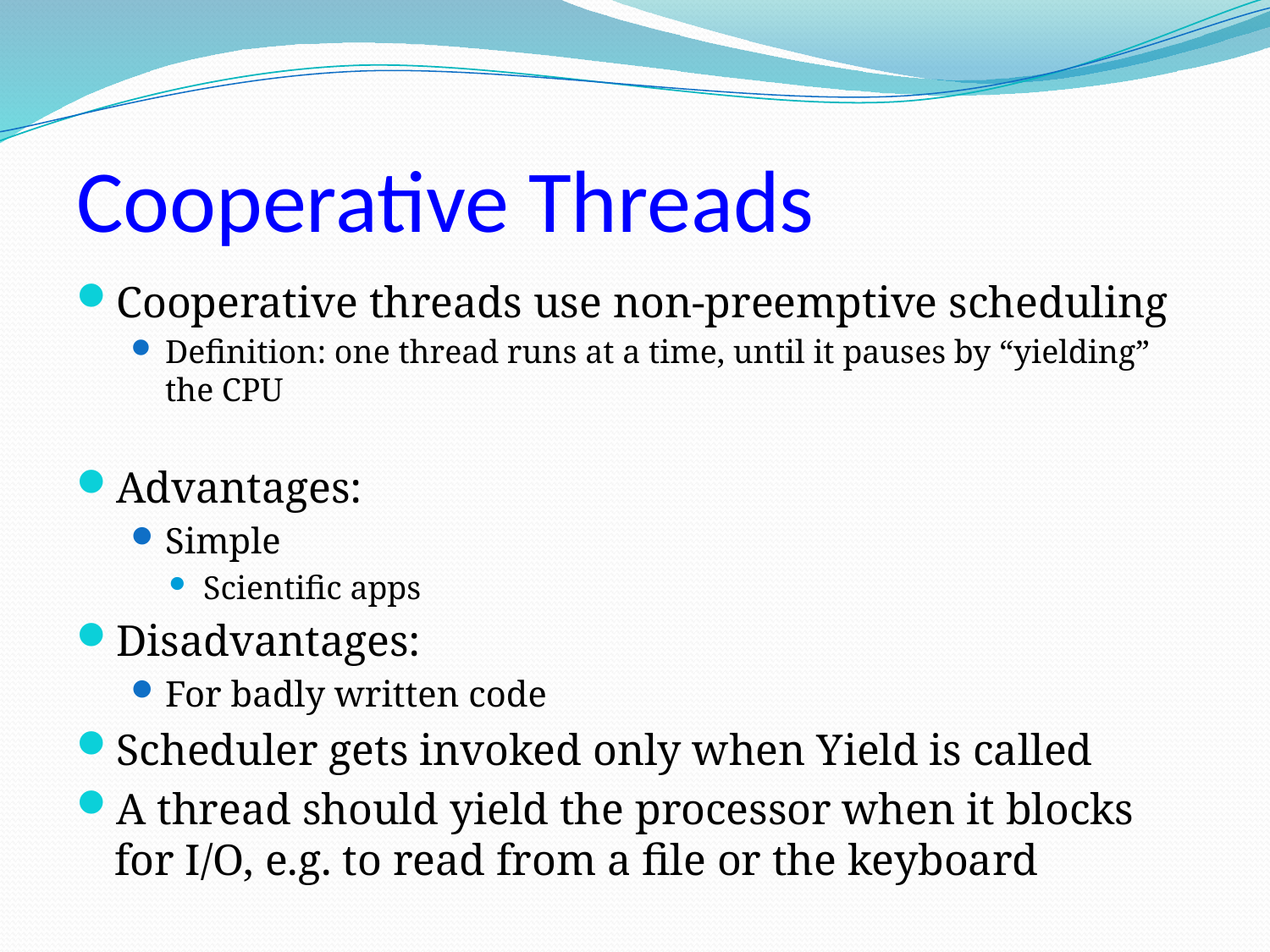

# Cooperative Threads
Cooperative threads use non-preemptive scheduling
Definition: one thread runs at a time, until it pauses by “yielding” the CPU

Advantages:
Simple
Scientific apps
Disadvantages:
For badly written code
Scheduler gets invoked only when Yield is called
A thread should yield the processor when it blocks for I/O, e.g. to read from a file or the keyboard